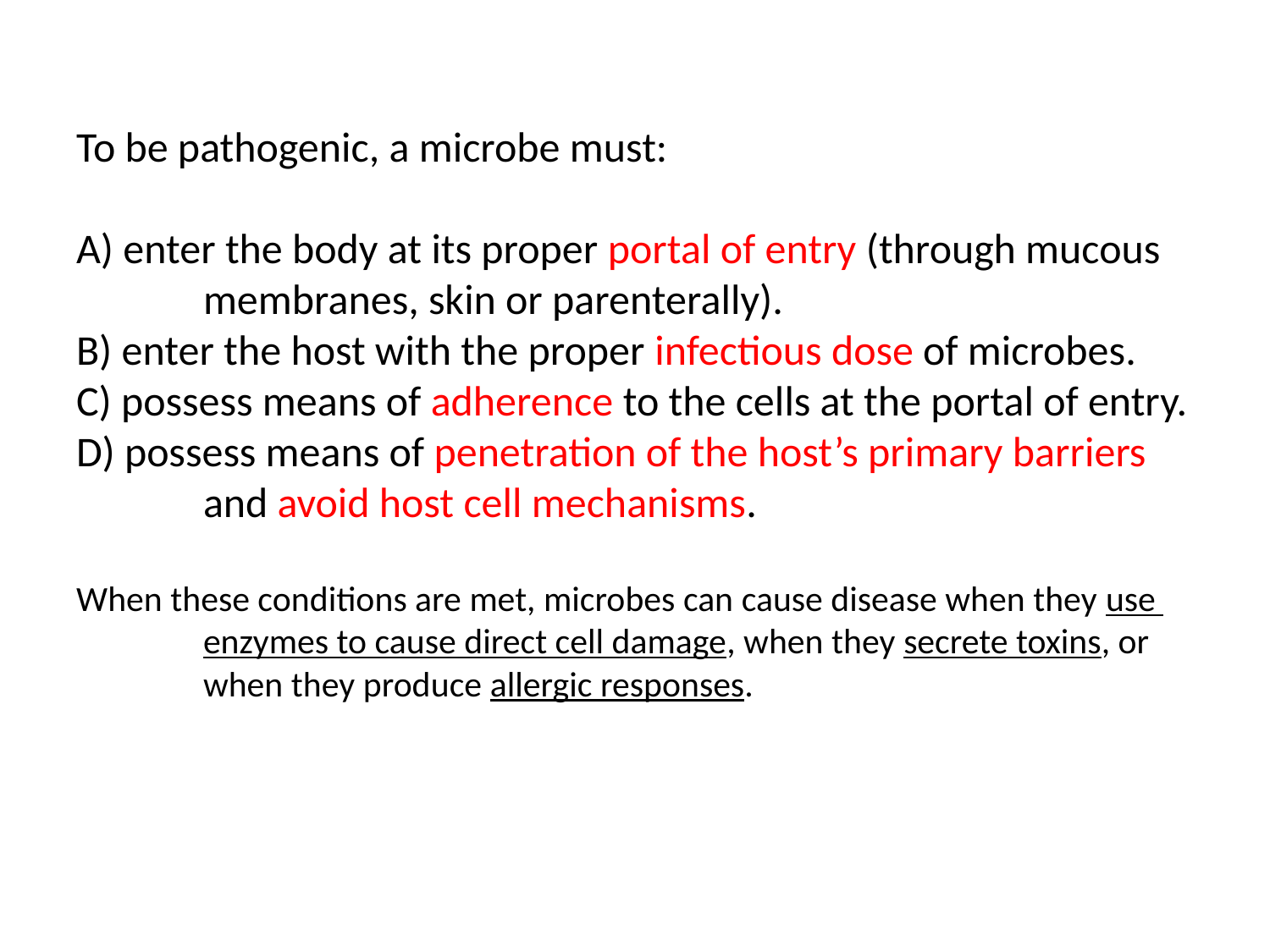

# To be pathogenic, a microbe must: A) enter the body at its proper portal of entry (through mucous 	membranes, skin or parenterally). B) enter the host with the proper infectious dose of microbes. C) possess means of adherence to the cells at the portal of entry. D) possess means of penetration of the host’s primary barriers 	and avoid host cell mechanisms. When these conditions are met, microbes can cause disease when they use 	enzymes to cause direct cell damage, when they secrete toxins, or 	when they produce allergic responses.